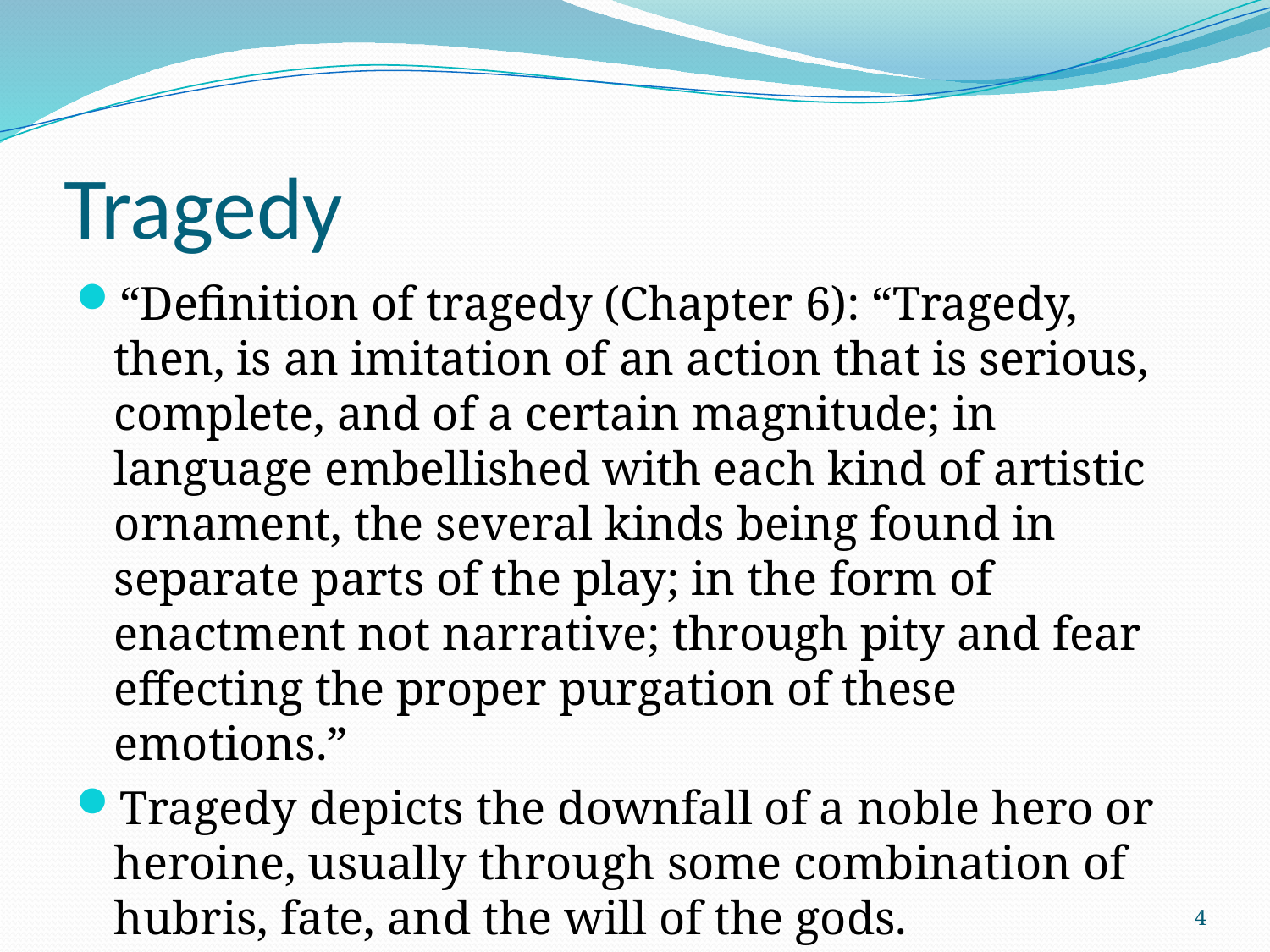

# Tragedy
“Definition of tragedy (Chapter 6): “Tragedy, then, is an imitation of an action that is serious, complete, and of a certain magnitude; in language embellished with each kind of artistic ornament, the several kinds being found in separate parts of the play; in the form of enactment not narrative; through pity and fear effecting the proper purgation of these emotions.”
Tragedy depicts the downfall of a noble hero or heroine, usually through some combination of hubris, fate, and the will of the gods.
4